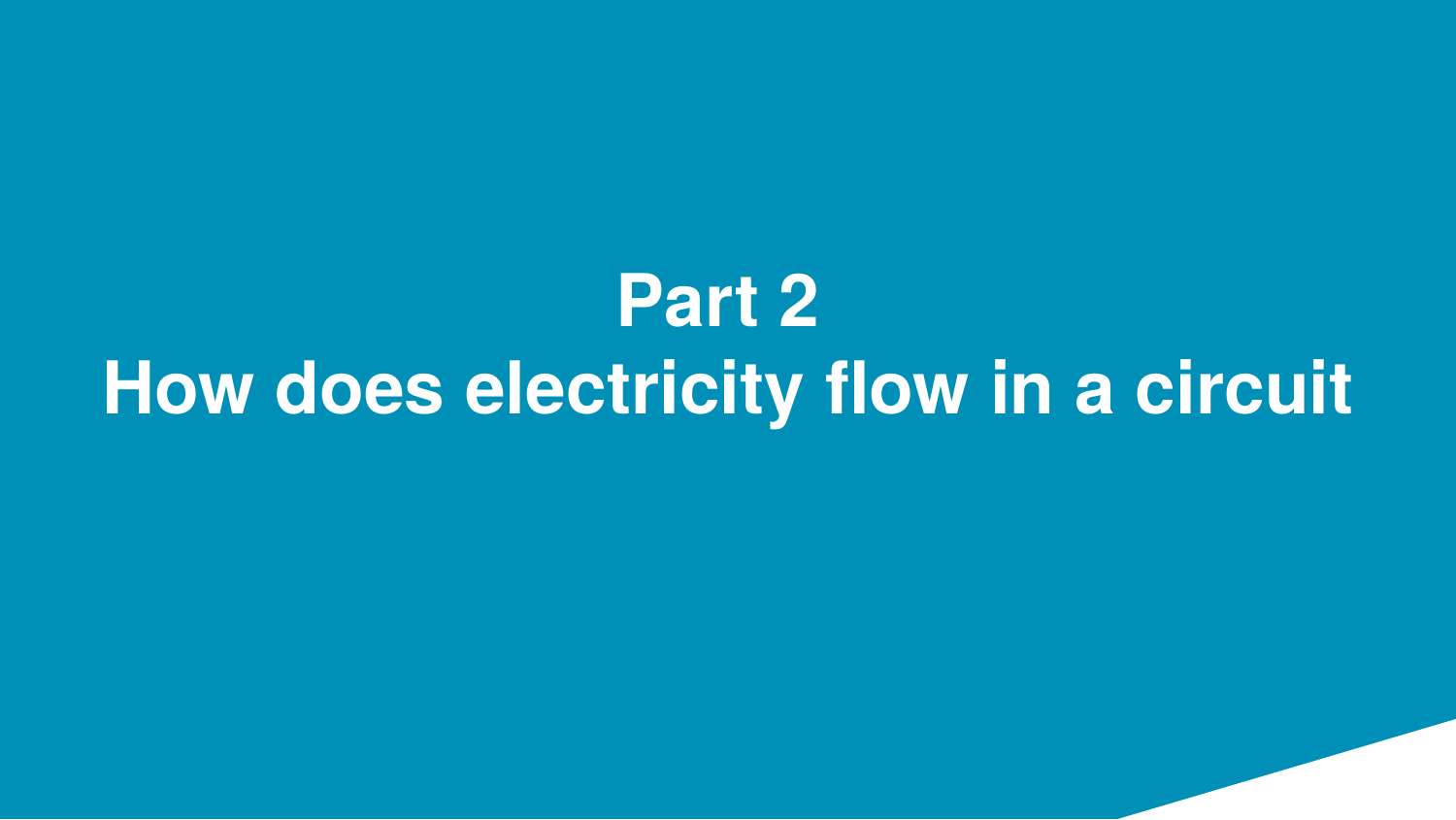

# Part 2 How does electricity flow in a circuit